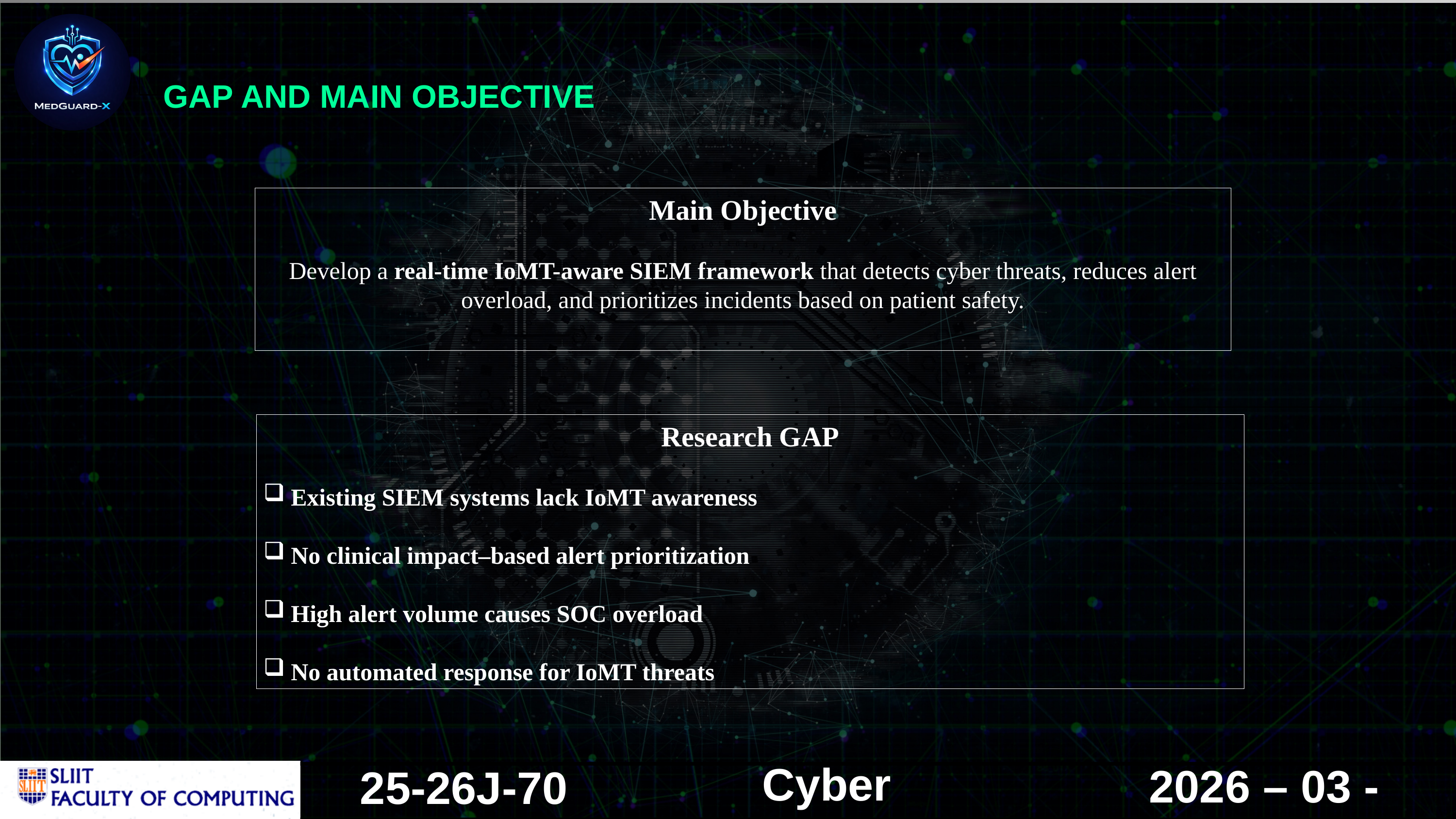

GAP AND MAIN OBJECTIVE

Main Objective

Develop a real-time IoMT-aware SIEM framework that detects cyber threats, reduces alert overload, and prioritizes incidents based on patient safety.

Research GAP

Existing SIEM systems lack IoMT awareness

No clinical impact–based alert prioritization

High alert volume causes SOC overload

No automated response for IoMT threats
Cyber Security
2026 – 03 - 09
25-26J-70